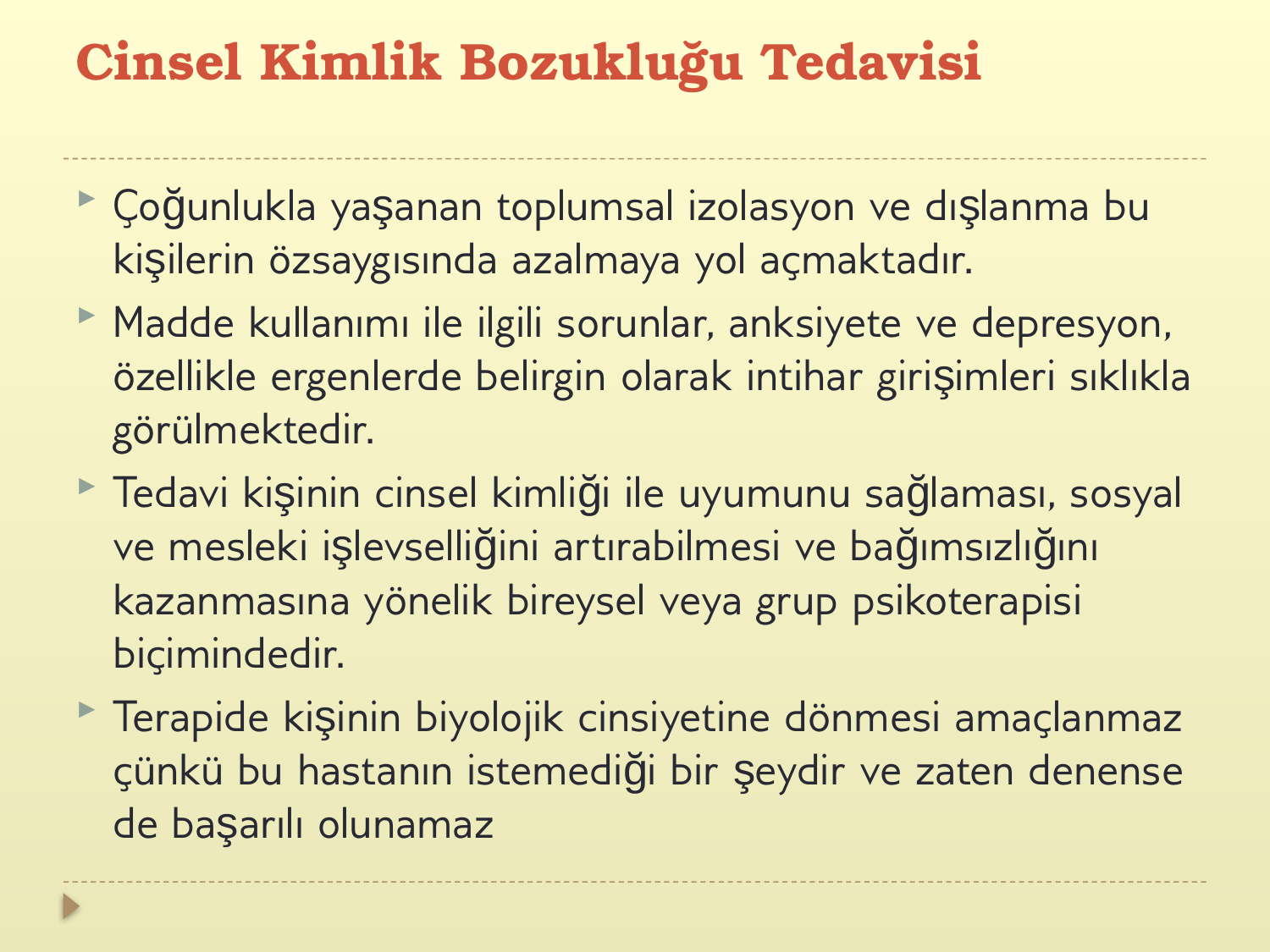

# Cinsel Kimlik Bozukluğu Tedavisi
Çoğunlukla yaşanan toplumsal izolasyon ve dışlanma bu kişilerin özsaygısında azalmaya yol açmaktadır.
Madde kullanımı ile ilgili sorunlar, anksiyete ve depresyon, özellikle ergenlerde belirgin olarak intihar girişimleri sıklıkla görülmektedir.
Tedavi kişinin cinsel kimliği ile uyumunu sağlaması, sosyal ve mesleki işlevselliğini artırabilmesi ve bağımsızlığını kazanmasına yönelik bireysel veya grup psikoterapisi biçimindedir.
Terapide kişinin biyolojik cinsiyetine dönmesi amaçlanmaz çünkü bu hastanın istemediği bir şeydir ve zaten denense de başarılı olunamaz